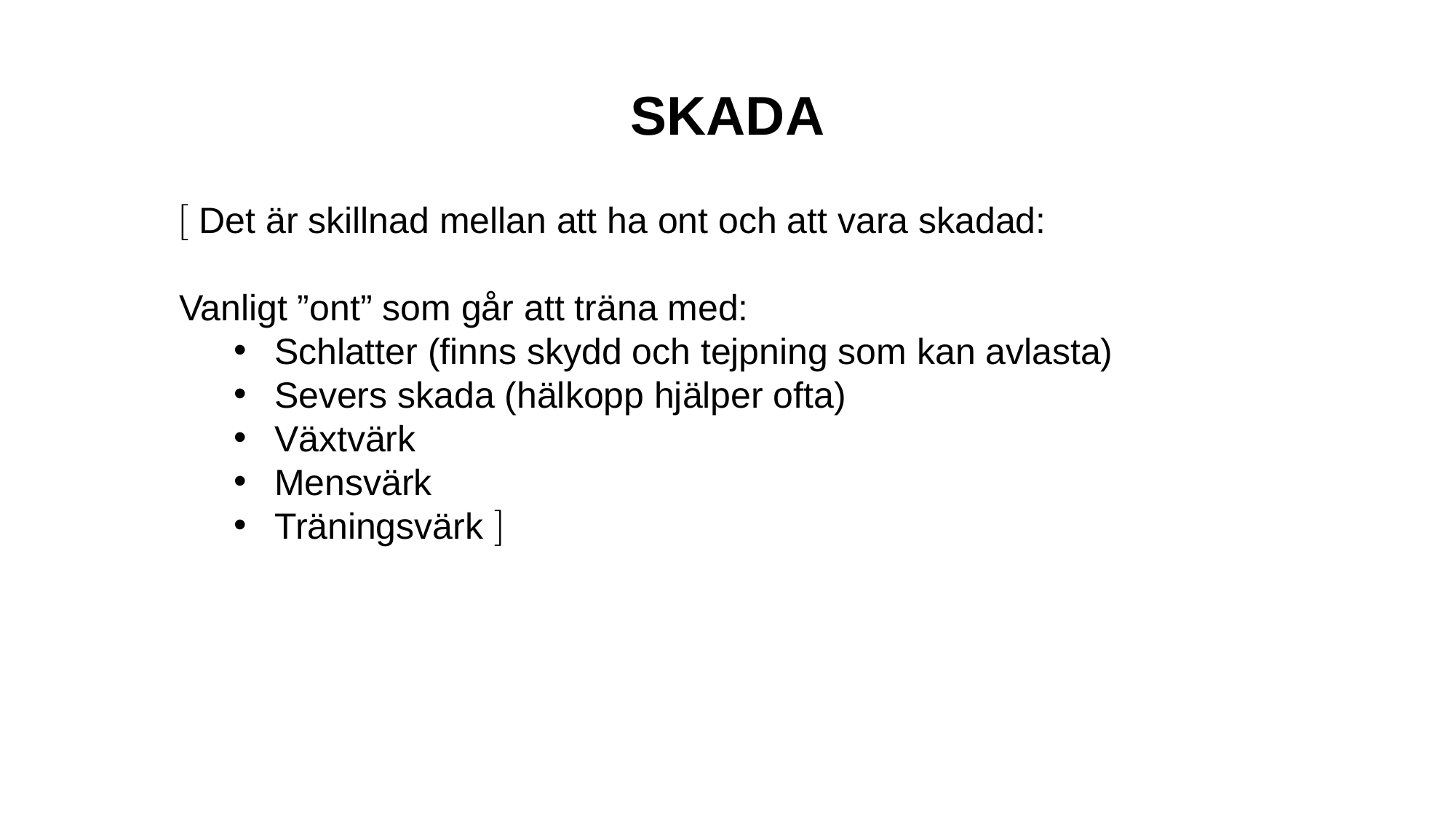

SKADA

[ Det är skillnad mellan att ha ont och att vara skadad:

Vanligt ”ont” som går att träna med:
Schlatter (finns skydd och tejpning som kan avlasta)
Severs skada (hälkopp hjälper ofta)
Växtvärk
Mensvärk
Träningsvärk ]